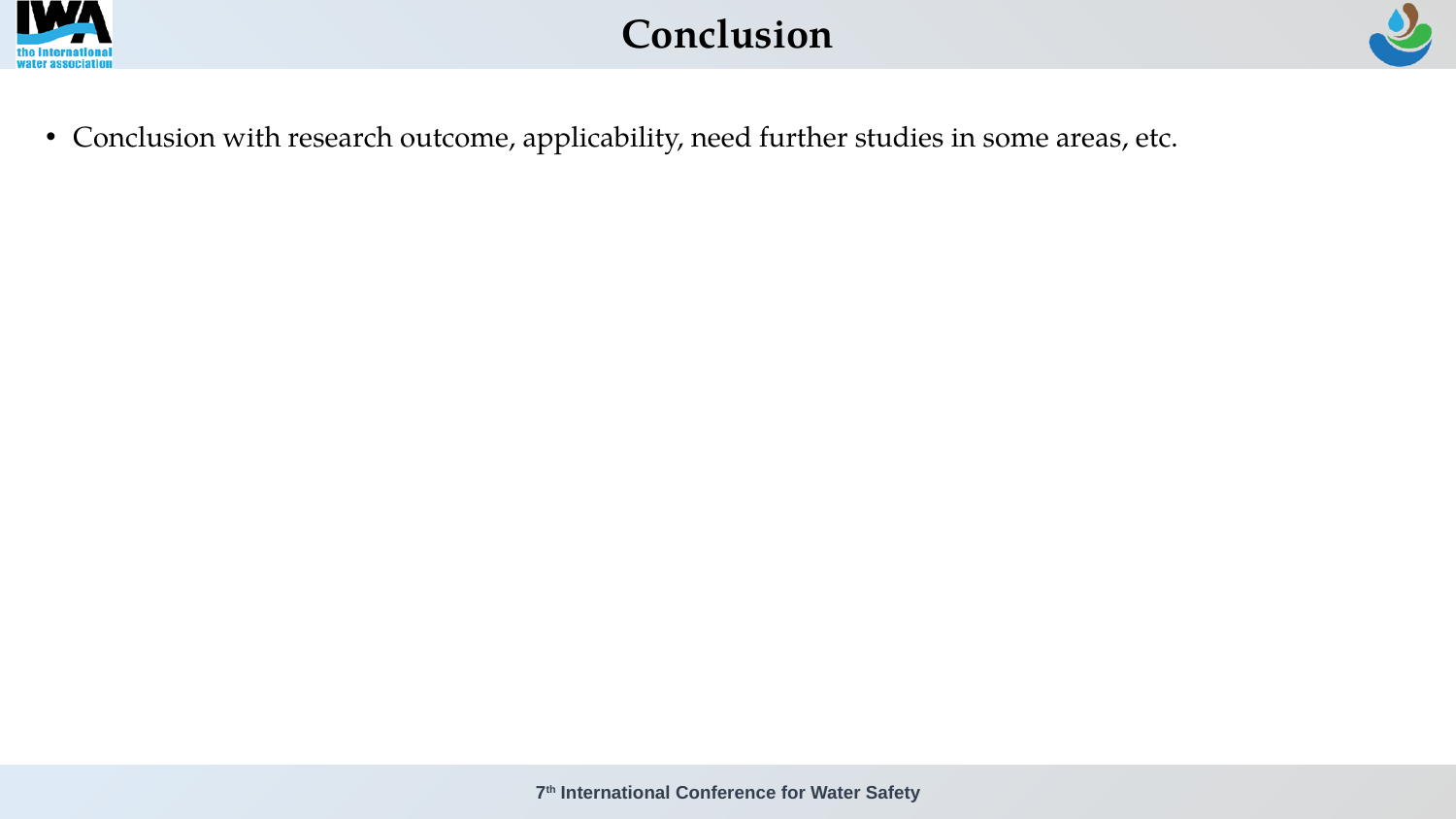

Conclusion
Conclusion with research outcome, applicability, need further studies in some areas, etc.